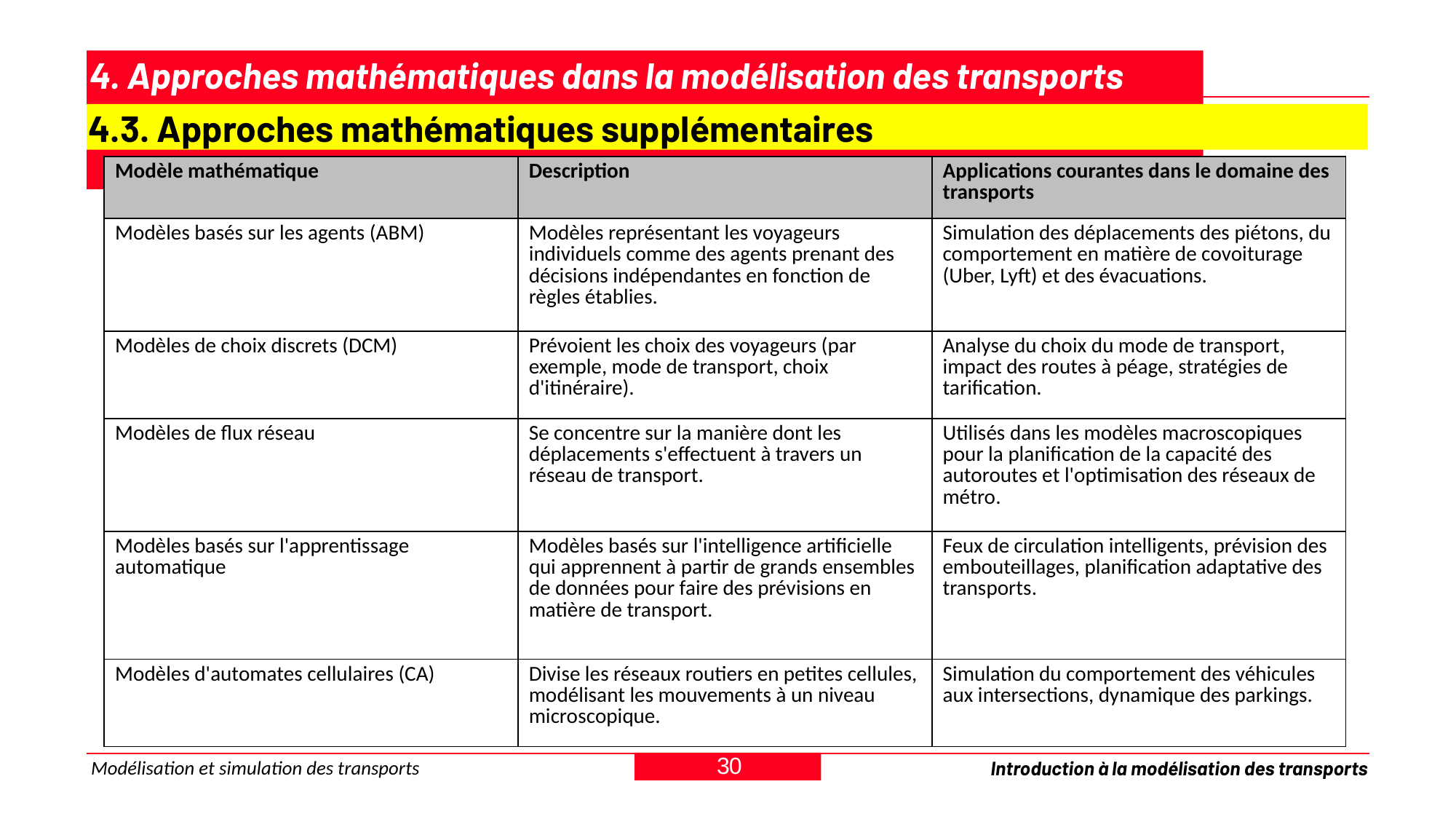

# 4. Approches mathématiques dans la modélisation des transports
4.3. Approches mathématiques supplémentaires
| Modèle mathématique | Description | Applications courantes dans le domaine des transports |
| --- | --- | --- |
| Modèles basés sur les agents (ABM) | Modèles représentant les voyageurs individuels comme des agents prenant des décisions indépendantes en fonction de règles établies. | Simulation des déplacements des piétons, du comportement en matière de covoiturage (Uber, Lyft) et des évacuations. |
| Modèles de choix discrets (DCM) | Prévoient les choix des voyageurs (par exemple, mode de transport, choix d'itinéraire). | Analyse du choix du mode de transport, impact des routes à péage, stratégies de tarification. |
| Modèles de flux réseau | Se concentre sur la manière dont les déplacements s'effectuent à travers un réseau de transport. | Utilisés dans les modèles macroscopiques pour la planification de la capacité des autoroutes et l'optimisation des réseaux de métro. |
| Modèles basés sur l'apprentissage automatique | Modèles basés sur l'intelligence artificielle qui apprennent à partir de grands ensembles de données pour faire des prévisions en matière de transport. | Feux de circulation intelligents, prévision des embouteillages, planification adaptative des transports. |
| Modèles d'automates cellulaires (CA) | Divise les réseaux routiers en petites cellules, modélisant les mouvements à un niveau microscopique. | Simulation du comportement des véhicules aux intersections, dynamique des parkings. |
30
Modélisation et simulation des transports
Introduction à la modélisation des transports